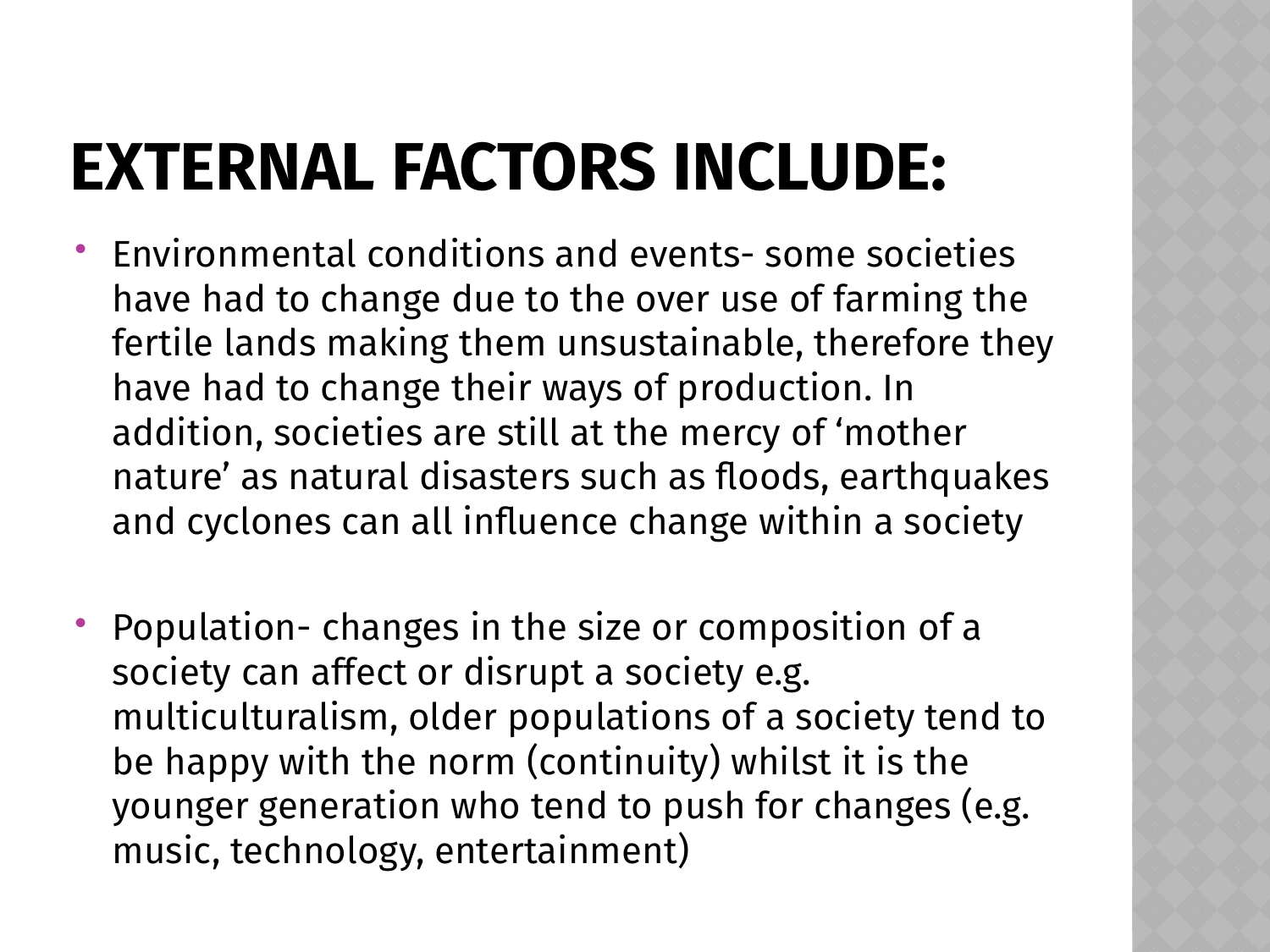

# External factors include:
Environmental conditions and events- some societies have had to change due to the over use of farming the fertile lands making them unsustainable, therefore they have had to change their ways of production. In addition, societies are still at the mercy of ‘mother nature’ as natural disasters such as floods, earthquakes and cyclones can all influence change within a society

Population- changes in the size or composition of a society can affect or disrupt a society e.g. multiculturalism, older populations of a society tend to be happy with the norm (continuity) whilst it is the younger generation who tend to push for changes (e.g. music, technology, entertainment)